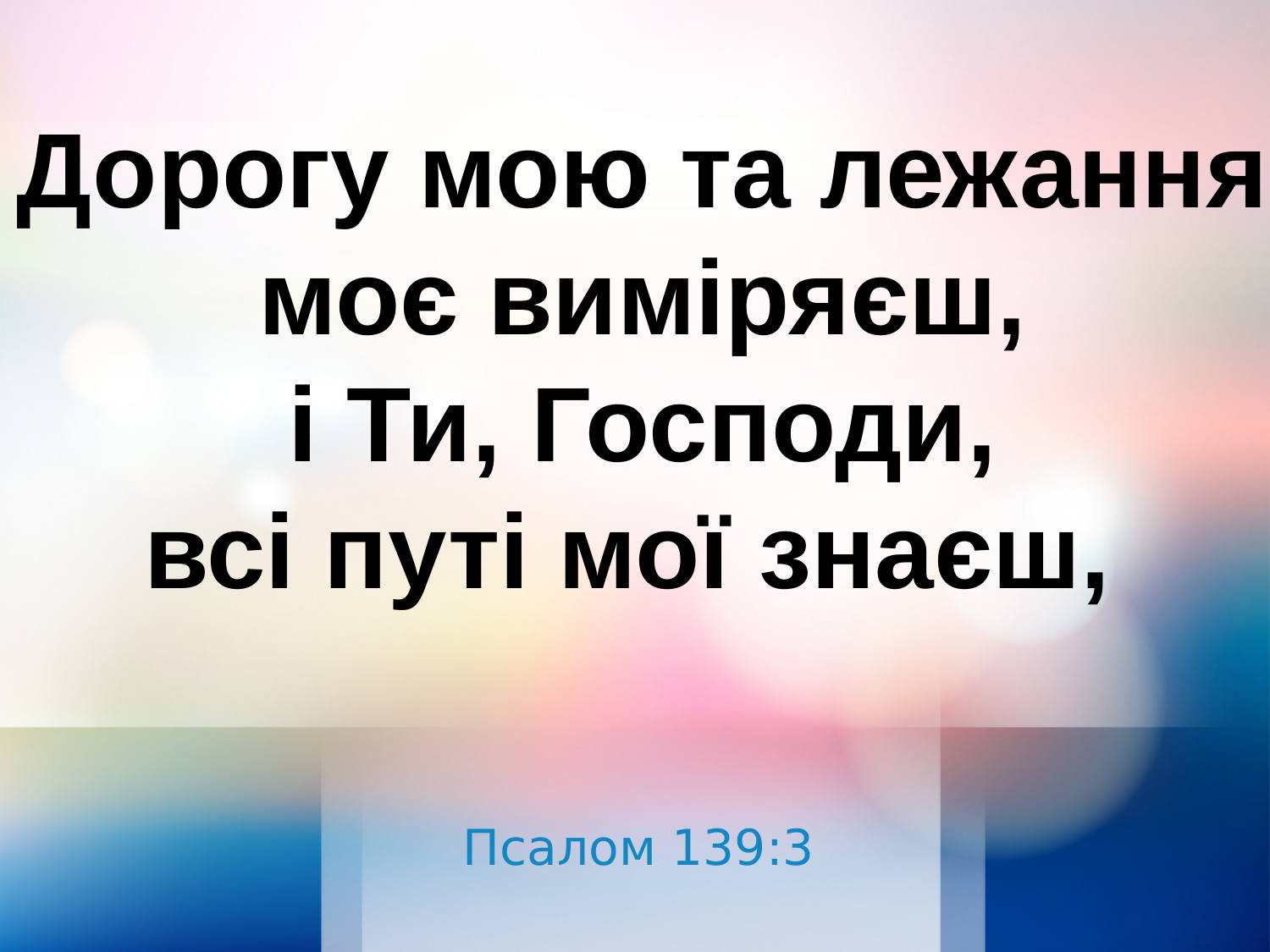

Дорогу мою та лежання
 моє виміряєш,
і Ти, Господи,
всі путі мої знаєш,

Псалом 139:3